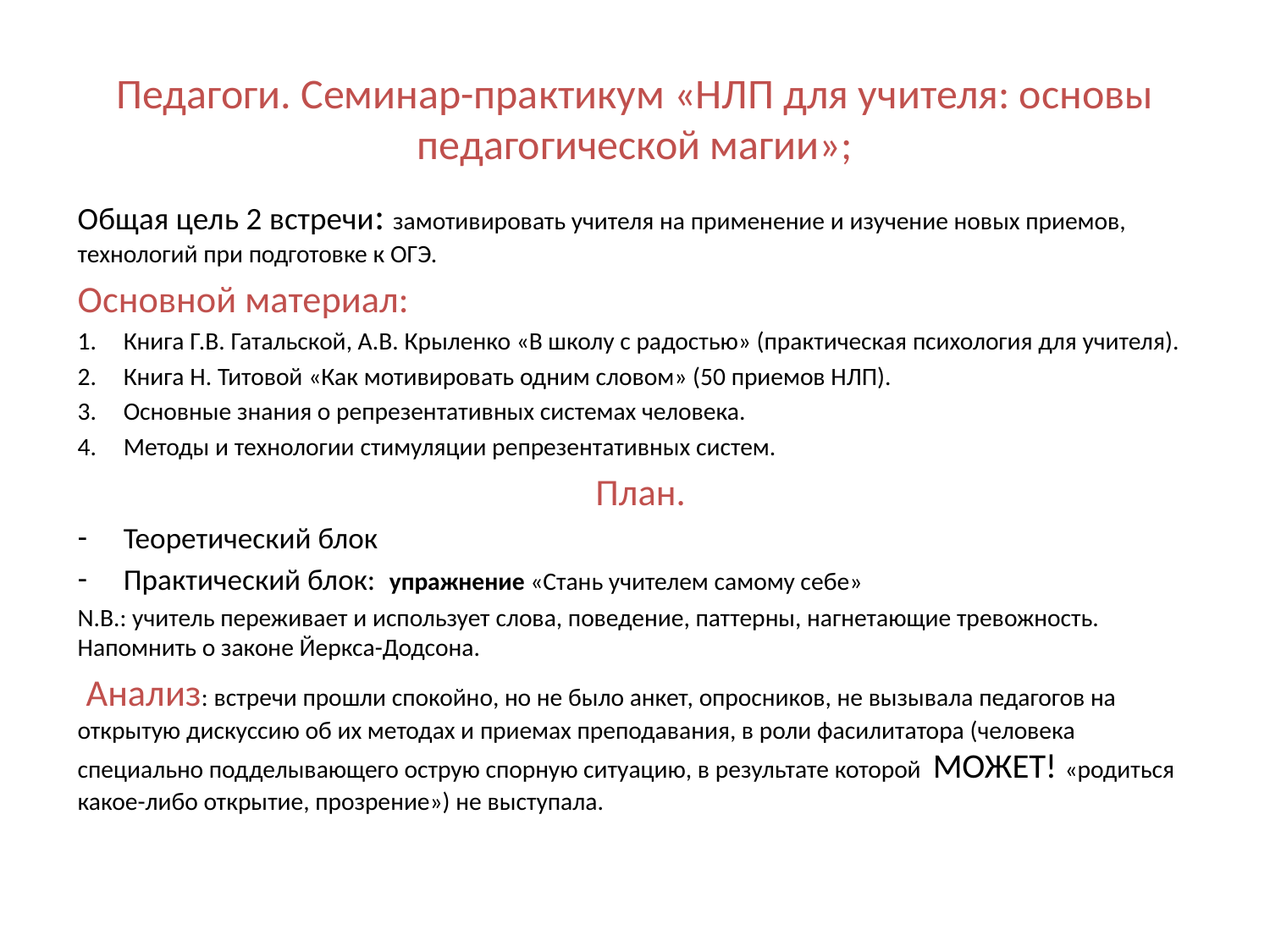

# Педагоги. Семинар-практикум «НЛП для учителя: основы педагогической магии»;
Общая цель 2 встречи: замотивировать учителя на применение и изучение новых приемов, технологий при подготовке к ОГЭ.
Основной материал:
Книга Г.В. Гатальской, А.В. Крыленко «В школу с радостью» (практическая психология для учителя).
Книга Н. Титовой «Как мотивировать одним словом» (50 приемов НЛП).
Основные знания о репрезентативных системах человека.
Методы и технологии стимуляции репрезентативных систем.
 План.
Теоретический блок
Практический блок:  упражнение «Стань учителем самому себе»
N.B.: учитель переживает и использует слова, поведение, паттерны, нагнетающие тревожность. Напомнить о законе Йеркса-Додсона.
 Анализ: встречи прошли спокойно, но не было анкет, опросников, не вызывала педагогов на открытую дискуссию об их методах и приемах преподавания, в роли фасилитатора (человека специально подделывающего острую спорную ситуацию, в результате которой  МОЖЕТ! «родиться какое-либо открытие, прозрение») не выступала.